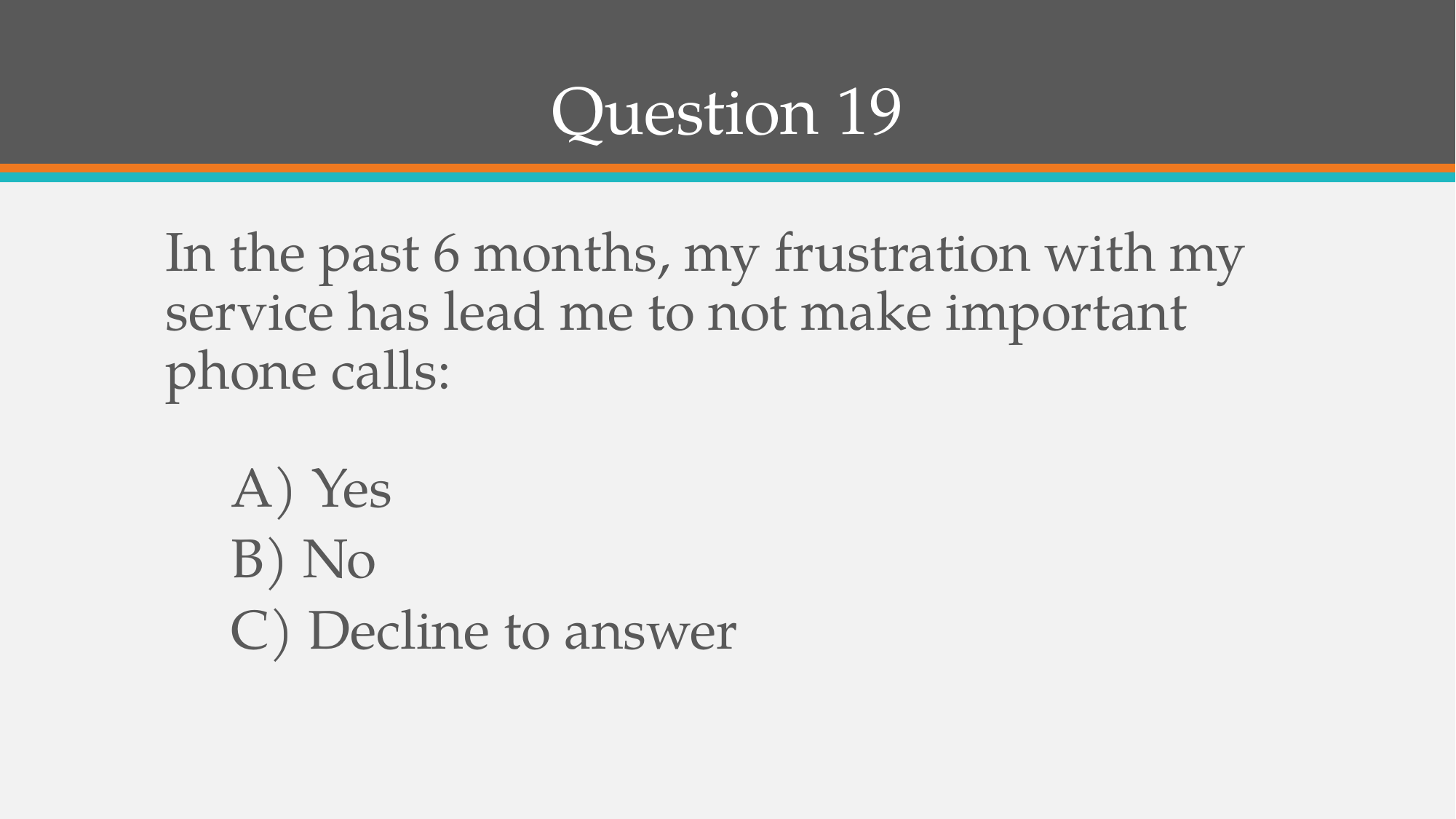

# Question 19
In the past 6 months, my frustration with my service has lead me to not make important phone calls:

A) Yes
B) No
C) Decline to answer